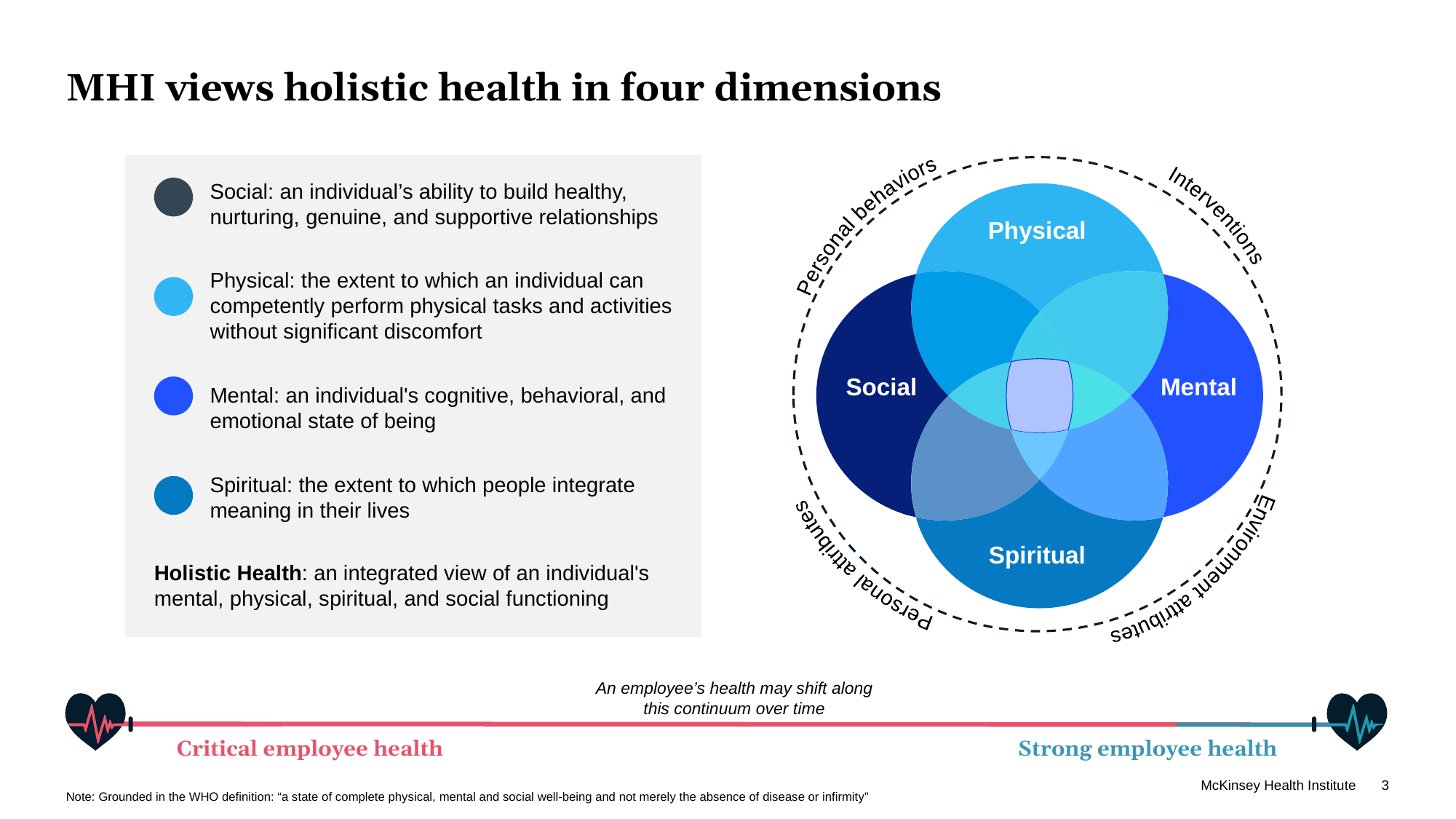

# MHI views holistic health in four dimensions

Interventions
Personal behaviors
Physical

Social
Mental

Personal attributes
Environment attributes

Spiritual

Social: an individual’s ability to build healthy, nurturing, genuine, and supportive relationships
Physical: the extent to which an individual can competently perform physical tasks and activities without significant discomfort

Mental: an individual's cognitive, behavioral, and emotional state of being
Spiritual: the extent to which people integrate meaning in their lives

Holistic Health: an integrated view of an individual's mental, physical, spiritual, and social functioning
An employee’s health may shift along this continuum over time

Critical employee health
Strong employee health
Note: Grounded in the WHO definition: “a state of complete physical, mental and social well-being and not merely the absence of disease or infirmity”